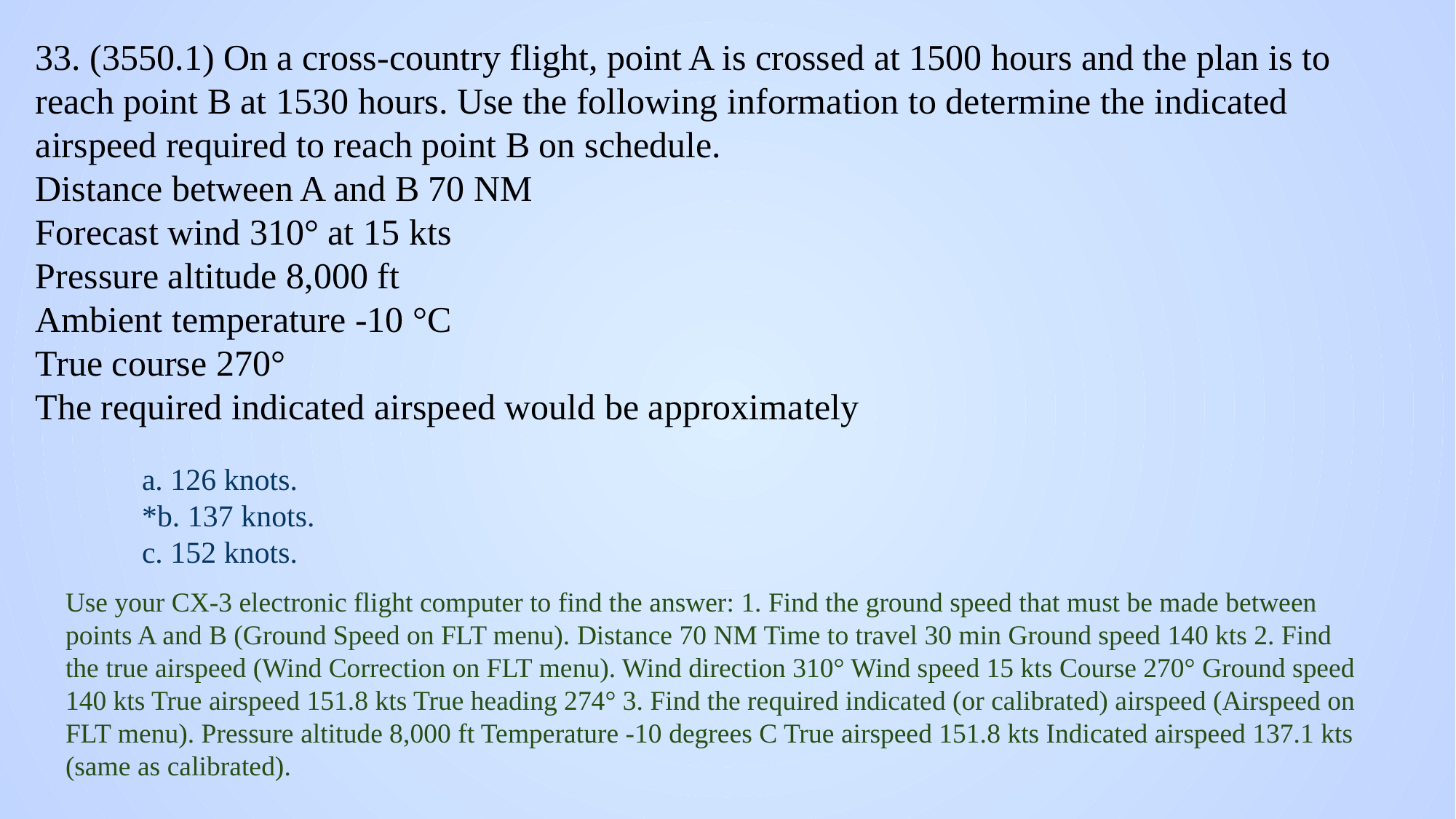

# 33. (3550.1) On a cross-country flight, point A is crossed at 1500 hours and the plan is to reach point B at 1530 hours. Use the following information to determine the indicated airspeed required to reach point B on schedule. Distance between A and B 70 NM Forecast wind 310° at 15 kts Pressure altitude 8,000 ft Ambient temperature -10 °C True course 270° The required indicated airspeed would be approximately
a. 126 knots.
*b. 137 knots.
c. 152 knots.
Use your CX-3 electronic flight computer to find the answer: 1. Find the ground speed that must be made between points A and B (Ground Speed on FLT menu). Distance 70 NM Time to travel 30 min Ground speed 140 kts 2. Find the true airspeed (Wind Correction on FLT menu). Wind direction 310° Wind speed 15 kts Course 270° Ground speed 140 kts True airspeed 151.8 kts True heading 274° 3. Find the required indicated (or calibrated) airspeed (Airspeed on FLT menu). Pressure altitude 8,000 ft Temperature -10 degrees C True airspeed 151.8 kts Indicated airspeed 137.1 kts (same as calibrated).